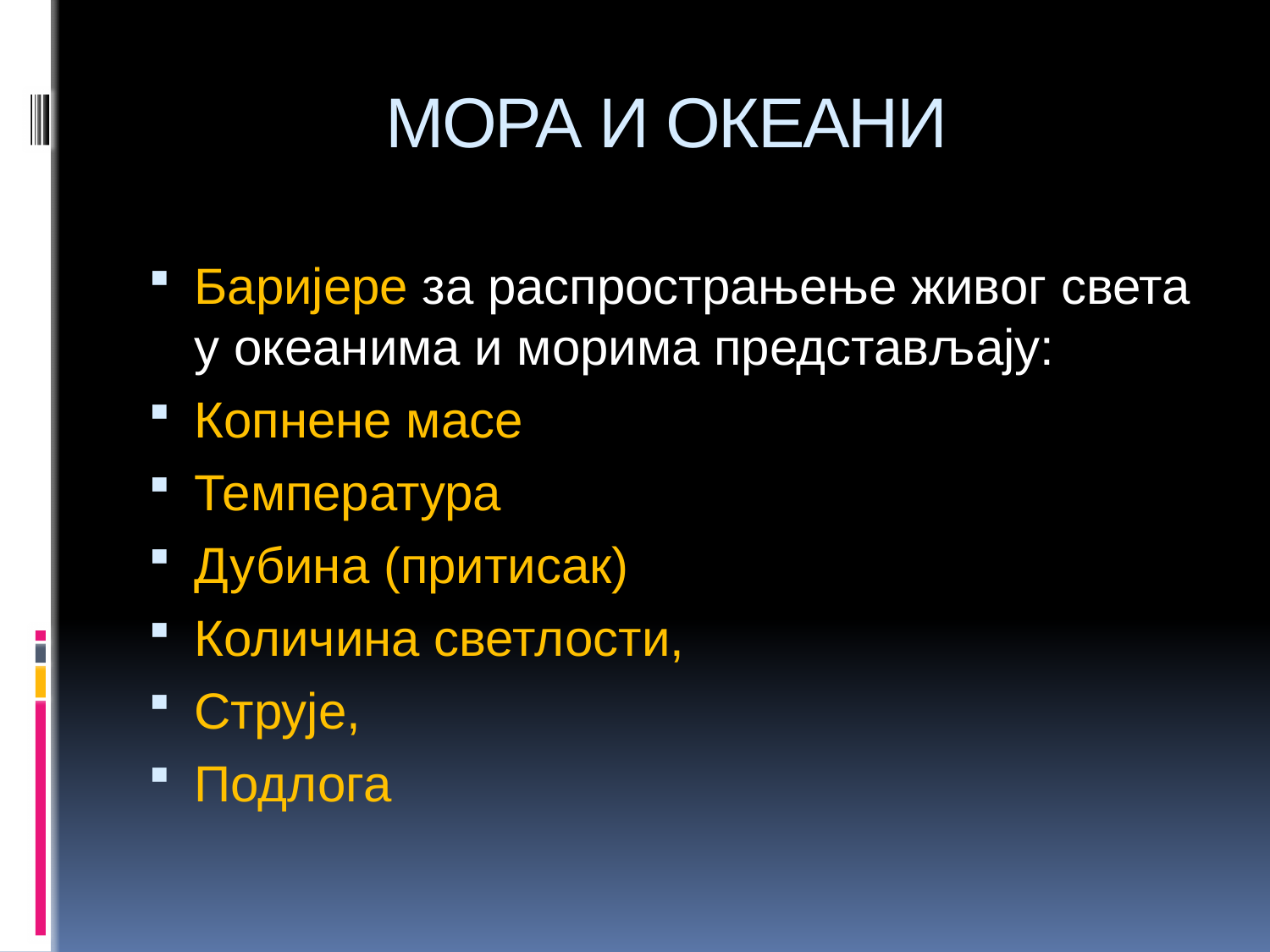

# МОРА И ОКЕАНИ
Баријере за распрострањење живог света у океанима и морима представљају:
Копнене масе
Температура
Дубина (притисак)
Количина светлости,
Струје,
Подлога